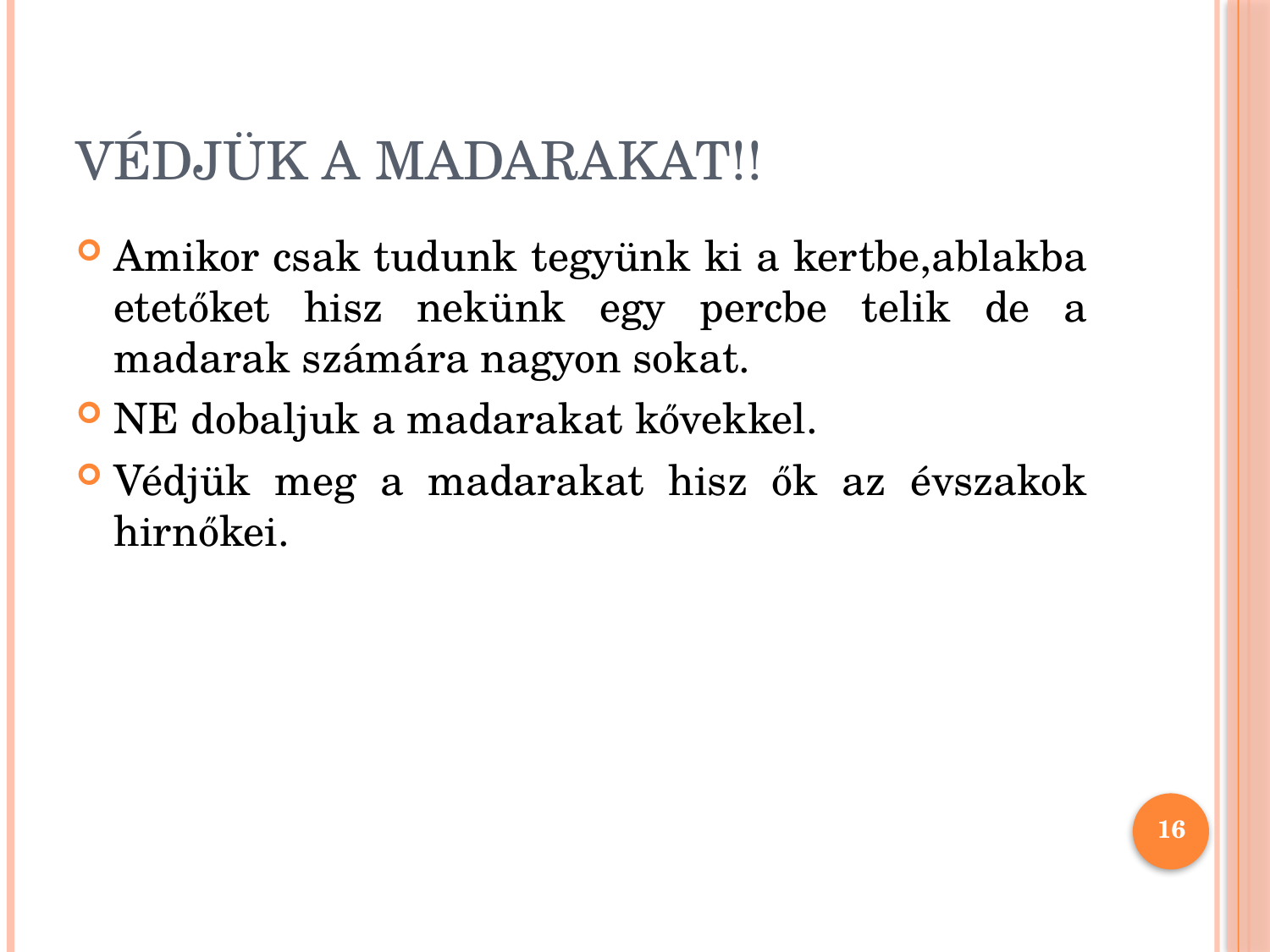

# Védjük a madarakat!!
Amikor csak tudunk tegyünk ki a kertbe,ablakba etetőket hisz nekünk egy percbe telik de a madarak számára nagyon sokat.
NE dobaljuk a madarakat kővekkel.
Védjük meg a madarakat hisz ők az évszakok hirnőkei.
16